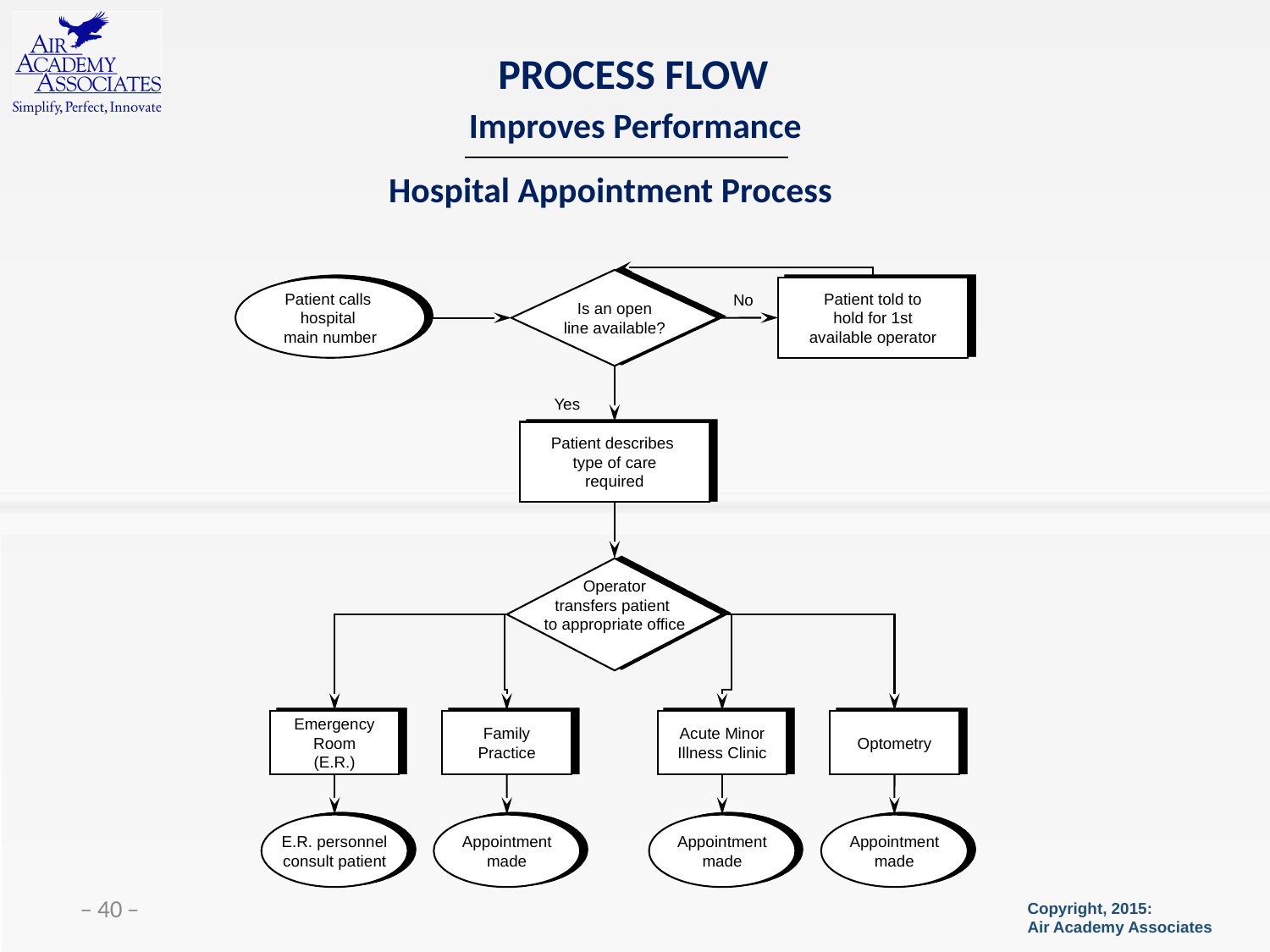

# PROCESS FLOW
Improves Performance
Hospital Appointment Process
Is an open
line available?
Patient calls
hospital
main number
Patient told to
hold for 1st
available operator
No
Yes
Patient describes
type of care
required
Operator
transfers patient
to appropriate office

Emergency
Room
(E.R.)
Family
Practice
Acute Minor
Illness Clinic
Optometry
E.R. personnel
consult patient
Appointment
made
Appointment
made
Appointment
made
 ̶  40  ̶